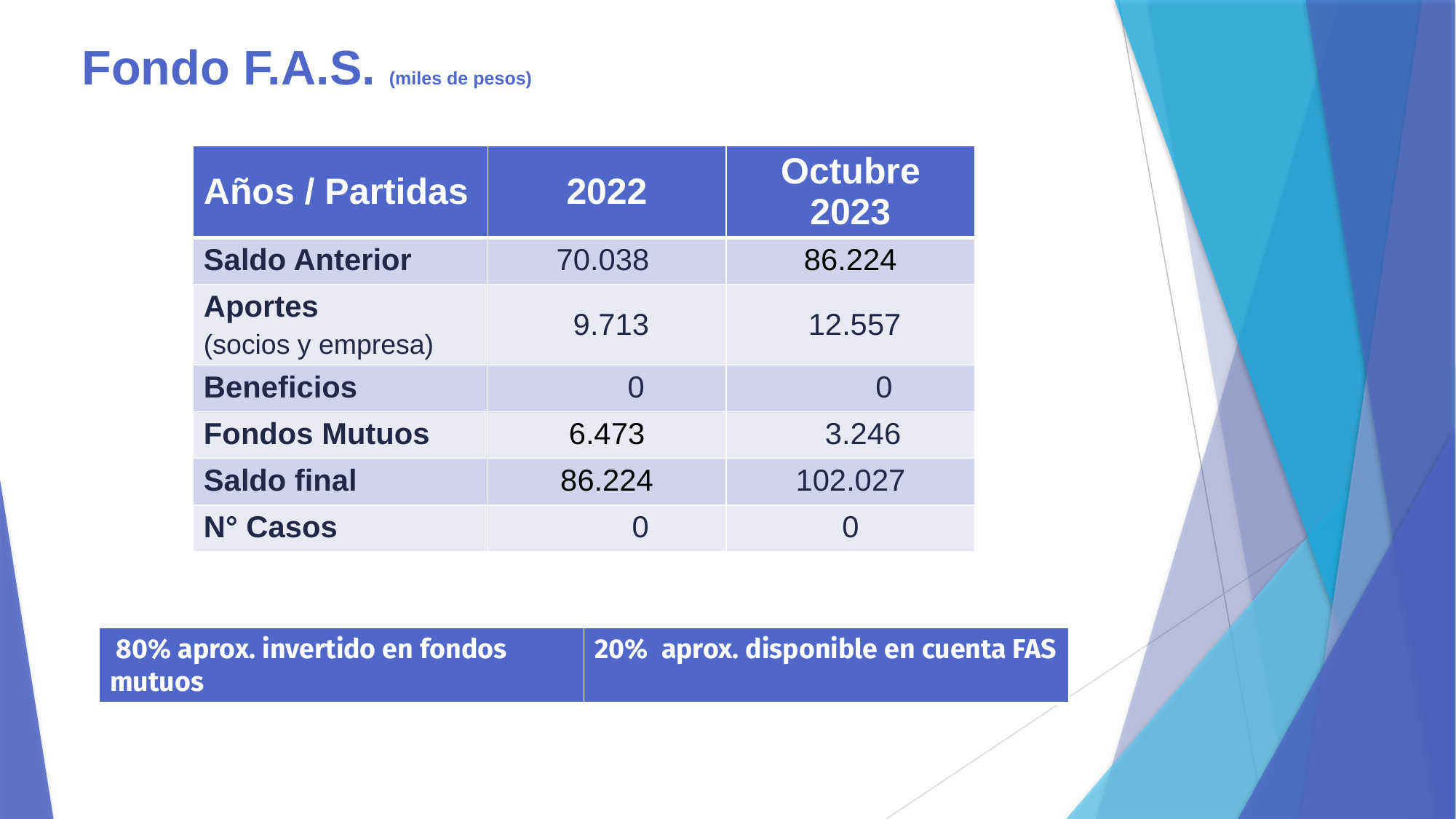

# Fondo F.A.S. (miles de pesos)
| Años / Partidas | 2022 | Octubre 2023 |
| --- | --- | --- |
| Saldo Anterior | 70.038 | 86.224 |
| Aportes (socios y empresa) | 9.713 | 12.557 |
| Beneficios | 0 | 0 |
| Fondos Mutuos | 6.473 | 3.246 |
| Saldo final | 86.224 | 102.027 |
| N° Casos | 0 | 0 |
| 80% aprox. invertido en fondos mutuos | 20% aprox. disponible en cuenta FAS |
| --- | --- |